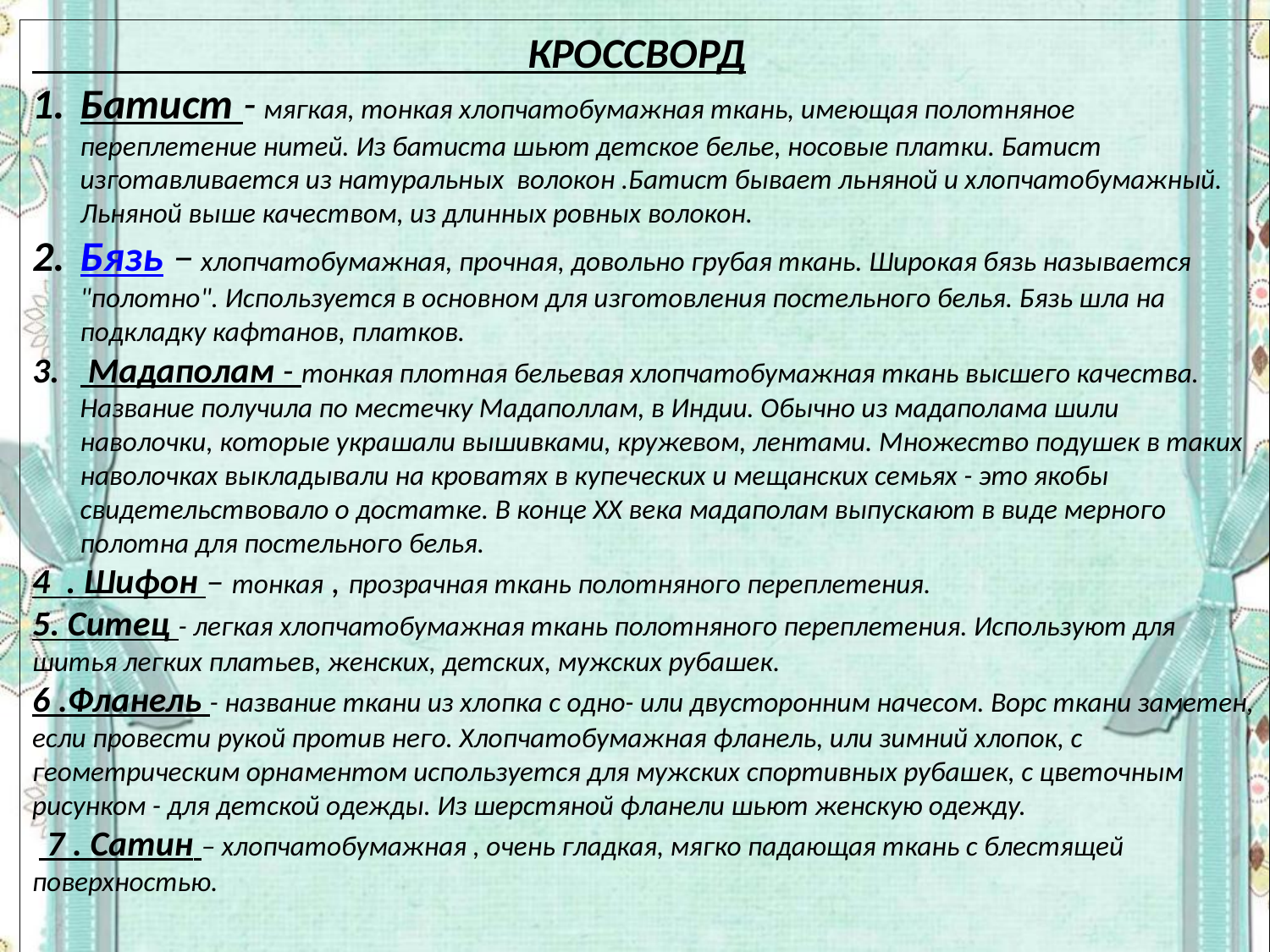

КРОССВОРД
Батист - мягкая, тонкая хлопчатобумажная ткань, имеющая полотняное переплетение нитей. Из батиста шьют детское белье, носовые платки. Батист изготавливается из натуральных  волокон .Батист бывает льняной и хлопчатобумажный. Льняной выше качеством, из длинных ровных волокон.
Бязь – хлопчатобумажная, прочная, довольно грубая ткань. Широкая бязь называется "полотно". Используется в основном для изготовления постельного белья. Бязь шла на подкладку кафтанов, платков.
 Мадаполам - тонкая плотная бельевая хлопчатобумажная ткань высшего качества. Название получила по местечку Мадаполлам, в Индии. Обычно из мадаполама шили наволочки, которые украшали вышивками, кружевом, лентами. Множество подушек в таких наволочках выкладывали на кроватях в купеческих и мещанских семьях - это якобы свидетельствовало о достатке. В конце XX века мадаполам выпускают в виде мерного полотна для постельного белья.
4  . Шифон – тонкая , прозрачная ткань полотняного переплетения.
5. Ситец - легкая хлопчатобумажная ткань полотняного переплетения. Используют для шитья легких платьев, женских, детских, мужских рубашек.
6 .Фланель - название ткани из хлопка с одно- или двусторонним начесом. Ворс ткани заметен, если провести рукой против него. Хлопчатобумажная фланель, или зимний хлопок, с геометрическим орнаментом используется для мужских спортивных рубашек, с цветочным рисунком - для детской одежды. Из шерстяной фланели шьют женскую одежду.
  7 . Сатин – хлопчатобумажная , очень гладкая, мягко падающая ткань с блестящей поверхностью.